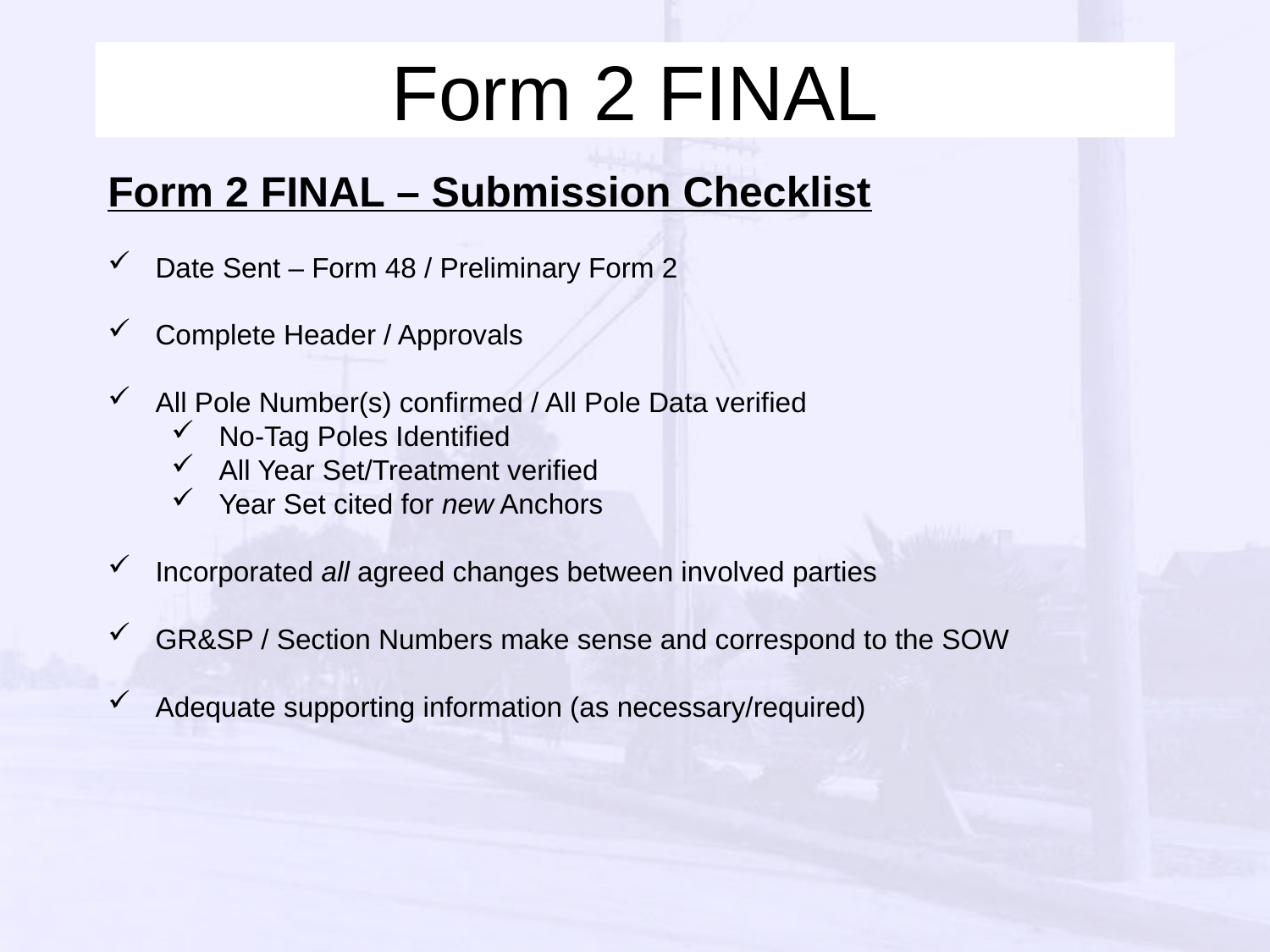

# Form 2 FINAL
Form 2 FINAL – Submission Checklist

Date Sent – Form 48 / Preliminary Form 2

Complete Header / Approvals

All Pole Number(s) confirmed / All Pole Data verified
No-Tag Poles Identified
All Year Set/Treatment verified
Year Set cited for new Anchors

Incorporated all agreed changes between involved parties

GR&SP / Section Numbers make sense and correspond to the SOW

Adequate supporting information (as necessary/required)